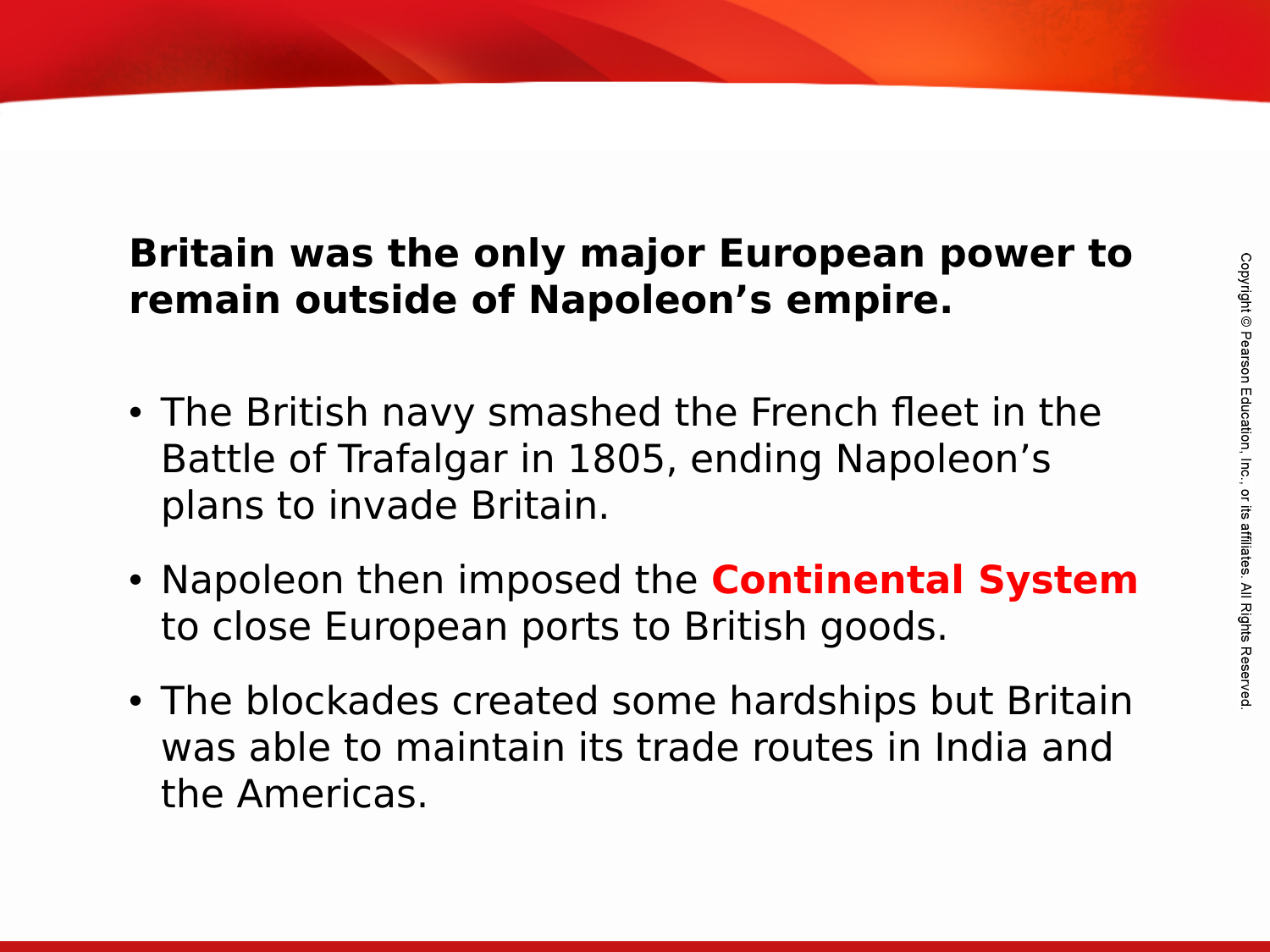

Britain was the only major European power to remain outside of Napoleon’s empire.
The British navy smashed the French fleet in the Battle of Trafalgar in 1805, ending Napoleon’s plans to invade Britain.
Napoleon then imposed the Continental System to close European ports to British goods.
The blockades created some hardships but Britain was able to maintain its trade routes in India and the Americas.